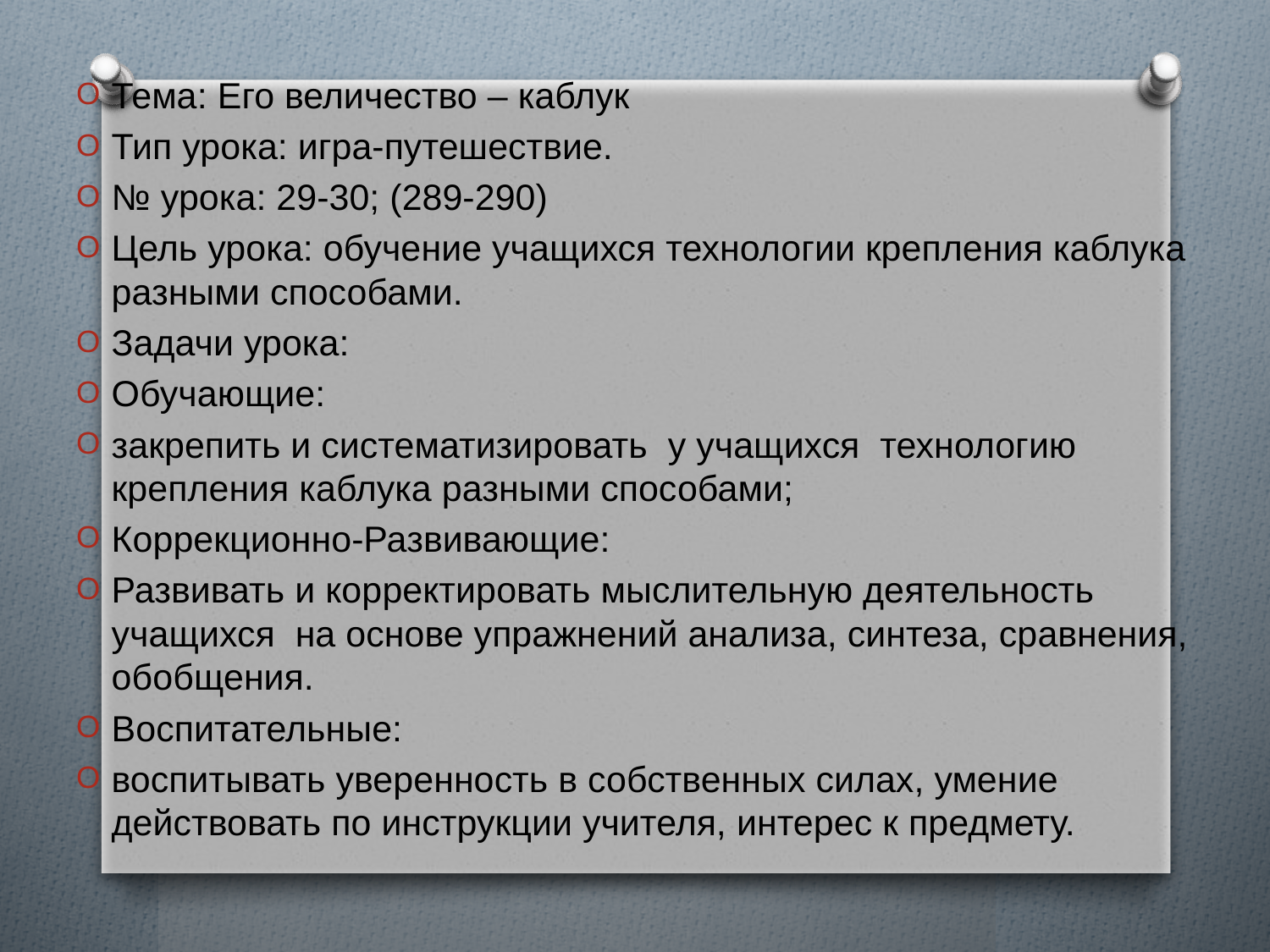

Тема: Его величество – каблук
Тип урока: игра-путешествие.
№ урока: 29-30; (289-290)
Цель урока: обучение учащихся технологии крепления каблука разными способами.
Задачи урока:
Обучающие:
закрепить и систематизировать  у учащихся  технологию крепления каблука разными способами;
Коррекционно-Развивающие:
Развивать и корректировать мыслительную деятельность учащихся  на основе упражнений анализа, синтеза, сравнения, обобщения.
Воспитательные:
воспитывать уверенность в собственных силах, умение действовать по инструкции учителя, интерес к предмету.